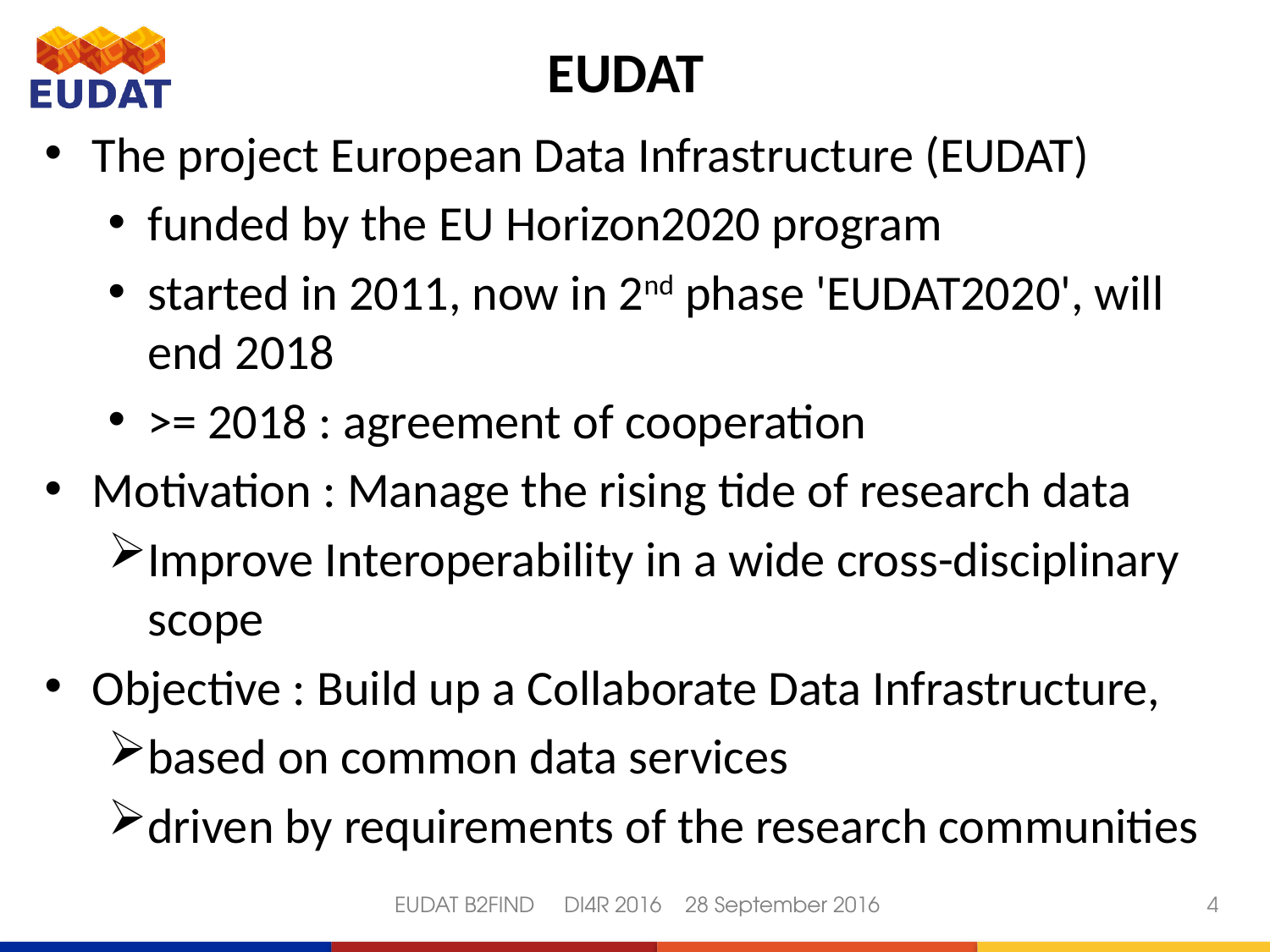

# EUDAT
The project European Data Infrastructure (EUDAT)
funded by the EU Horizon2020 program
started in 2011, now in 2nd phase 'EUDAT2020', will end 2018
>= 2018 : agreement of cooperation
Motivation : Manage the rising tide of research data
Improve Interoperability in a wide cross-disciplinary scope
Objective : Build up a Collaborate Data Infrastructure,
based on common data services
driven by requirements of the research communities